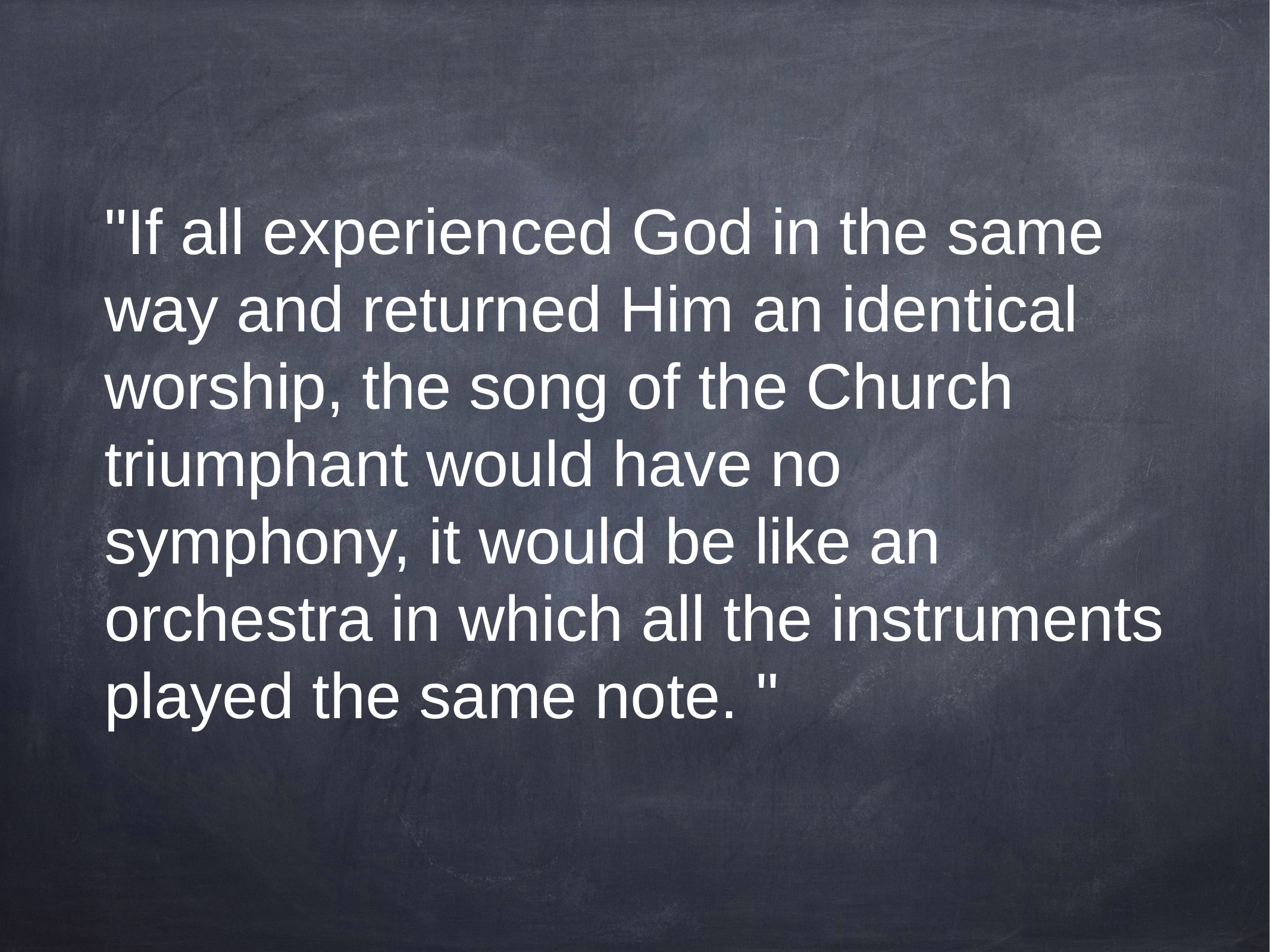

"If all experienced God in the same way and returned Him an identical worship, the song of the Church triumphant would have no symphony, it would be like an orchestra in which all the instruments played the same note. "